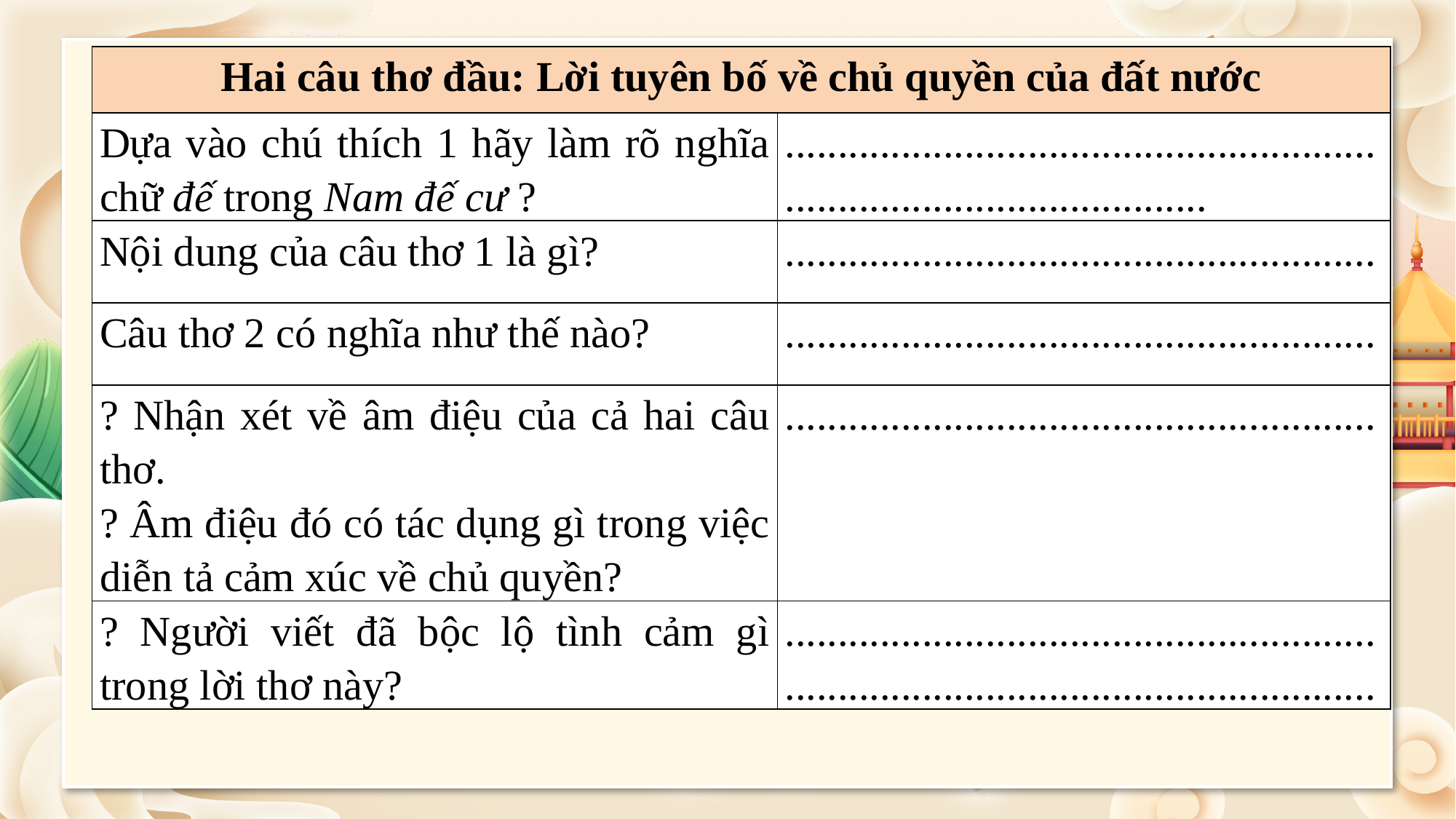

| Hai câu thơ đầu: Lời tuyên bố về chủ quyền của đất nước |  |
| --- | --- |
| Dựa vào chú thích 1 hãy làm rõ nghĩa chữ đế trong Nam đế cư ? | ................................................................................................ |
| Nội dung của câu thơ 1 là gì? | ........................................................ |
| Câu thơ 2 có nghĩa như thế nào? | ........................................................ |
| ? Nhận xét về âm điệu của cả hai câu thơ. ? Âm điệu đó có tác dụng gì trong việc diễn tả cảm xúc về chủ quyền? | ........................................................ |
| ? Người viết đã bộc lộ tình cảm gì trong lời thơ này? | ................................................................................................................ |